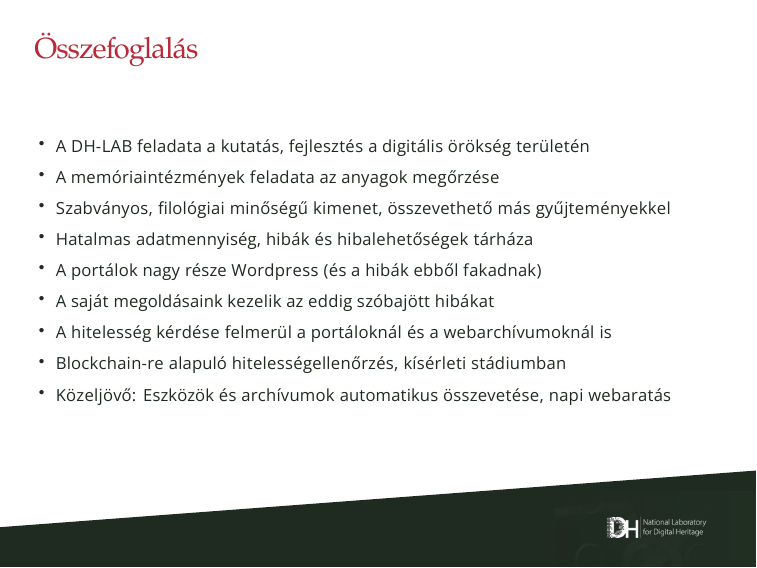

# Összefoglalás
A DH-LAB feladata a kutatás, fejlesztés a digitális örökség területén
A memóriaintézmények feladata az anyagok megőrzése
Szabványos, filológiai minőségű kimenet, összevethető más gyűjteményekkel
Hatalmas adatmennyiség, hibák és hibalehetőségek tárháza
A portálok nagy része Wordpress (és a hibák ebből fakadnak)
A saját megoldásaink kezelik az eddig szóbajött hibákat
A hitelesség kérdése felmerül a portáloknál és a webarchívumoknál is
Blockchain-re alapuló hitelességellenőrzés, kísérleti stádiumban
Közeljövő: Eszközök és archívumok automatikus összevetése, napi webaratás